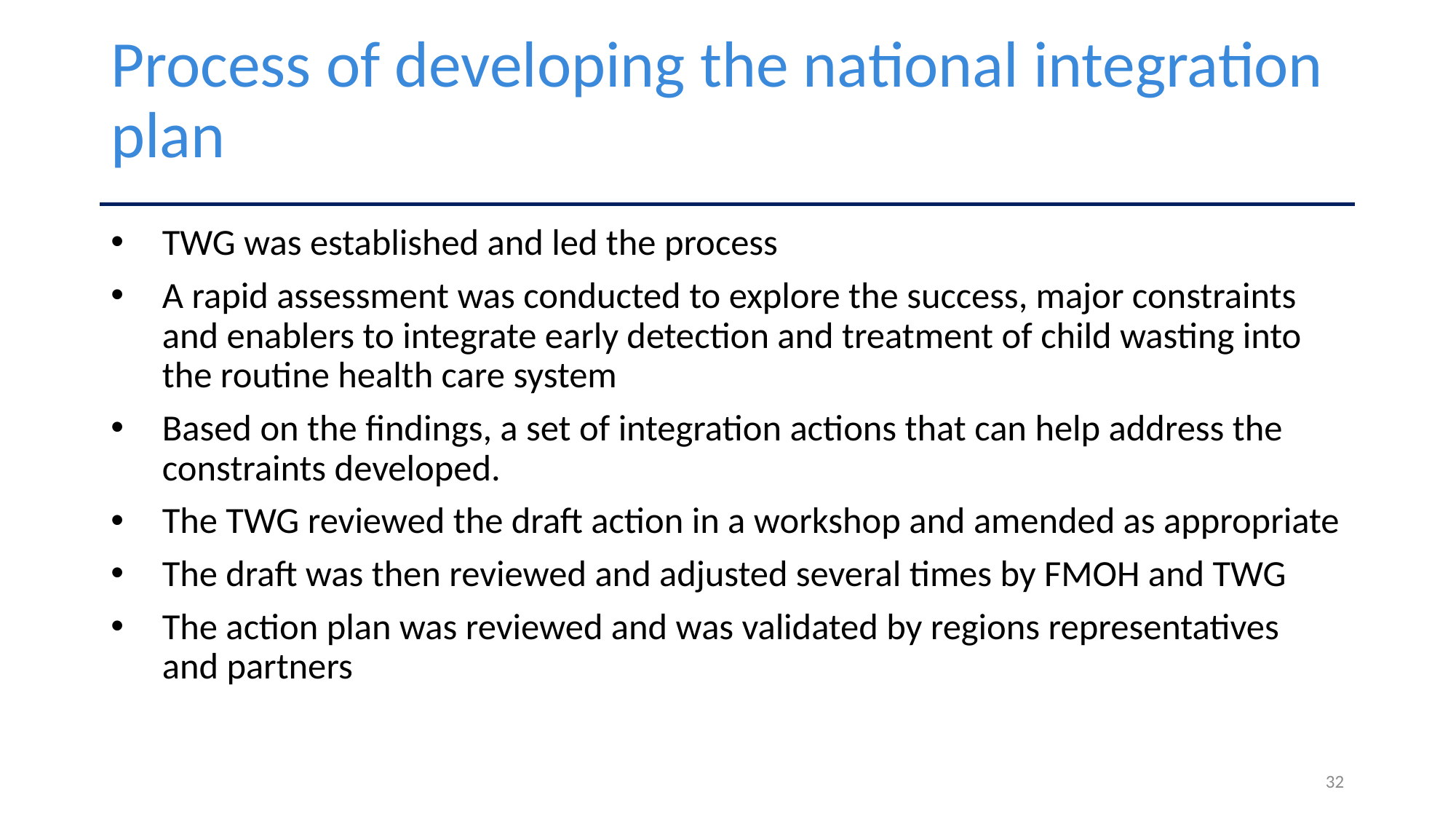

# Process of developing the national integration plan
TWG was established and led the process
A rapid assessment was conducted to explore the success, major constraints and enablers to integrate early detection and treatment of child wasting into the routine health care system
Based on the findings, a set of integration actions that can help address the constraints developed.
The TWG reviewed the draft action in a workshop and amended as appropriate
The draft was then reviewed and adjusted several times by FMOH and TWG
The action plan was reviewed and was validated by regions representatives and partners

32